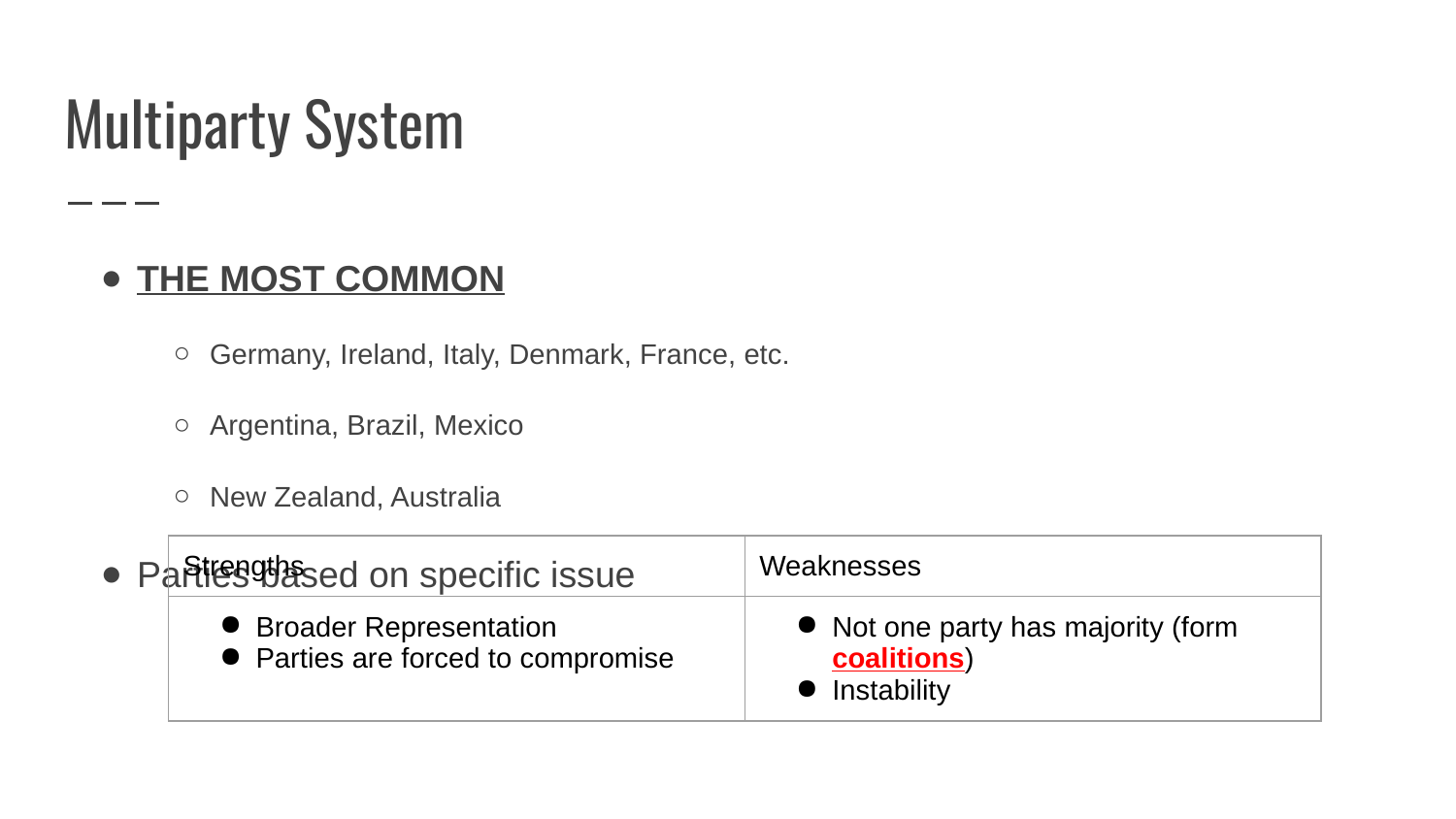

# Multiparty System
THE MOST COMMON
Germany, Ireland, Italy, Denmark, France, etc.
Argentina, Brazil, Mexico
New Zealand, Australia
Parties based on specific issue

| Strengths | Weaknesses |
| --- | --- |
| Broader Representation Parties are forced to compromise | Not one party has majority (form coalitions) Instability |